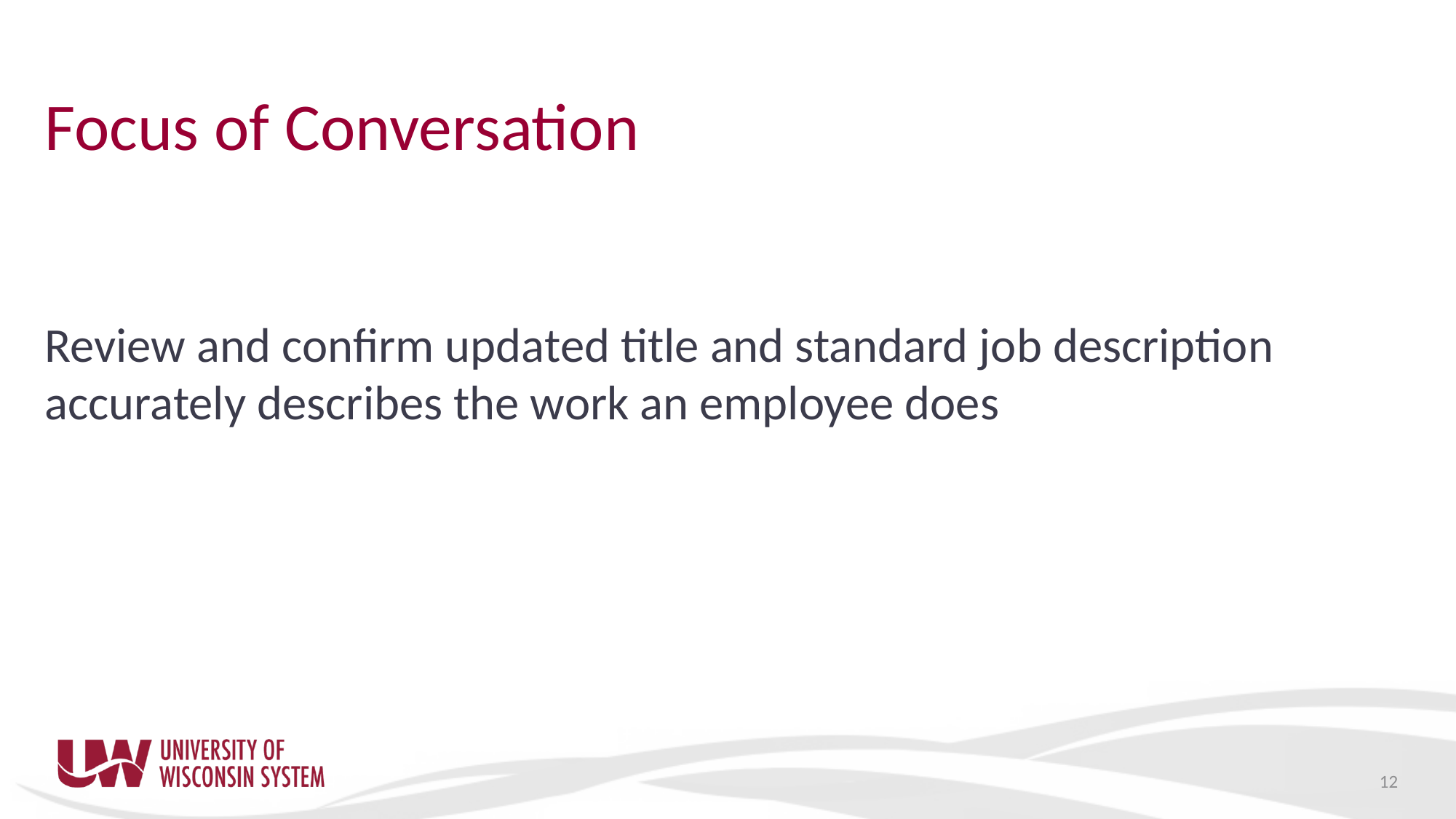

# Focus of Conversation

Review and confirm updated title and standard job description accurately describes the work an employee does
12